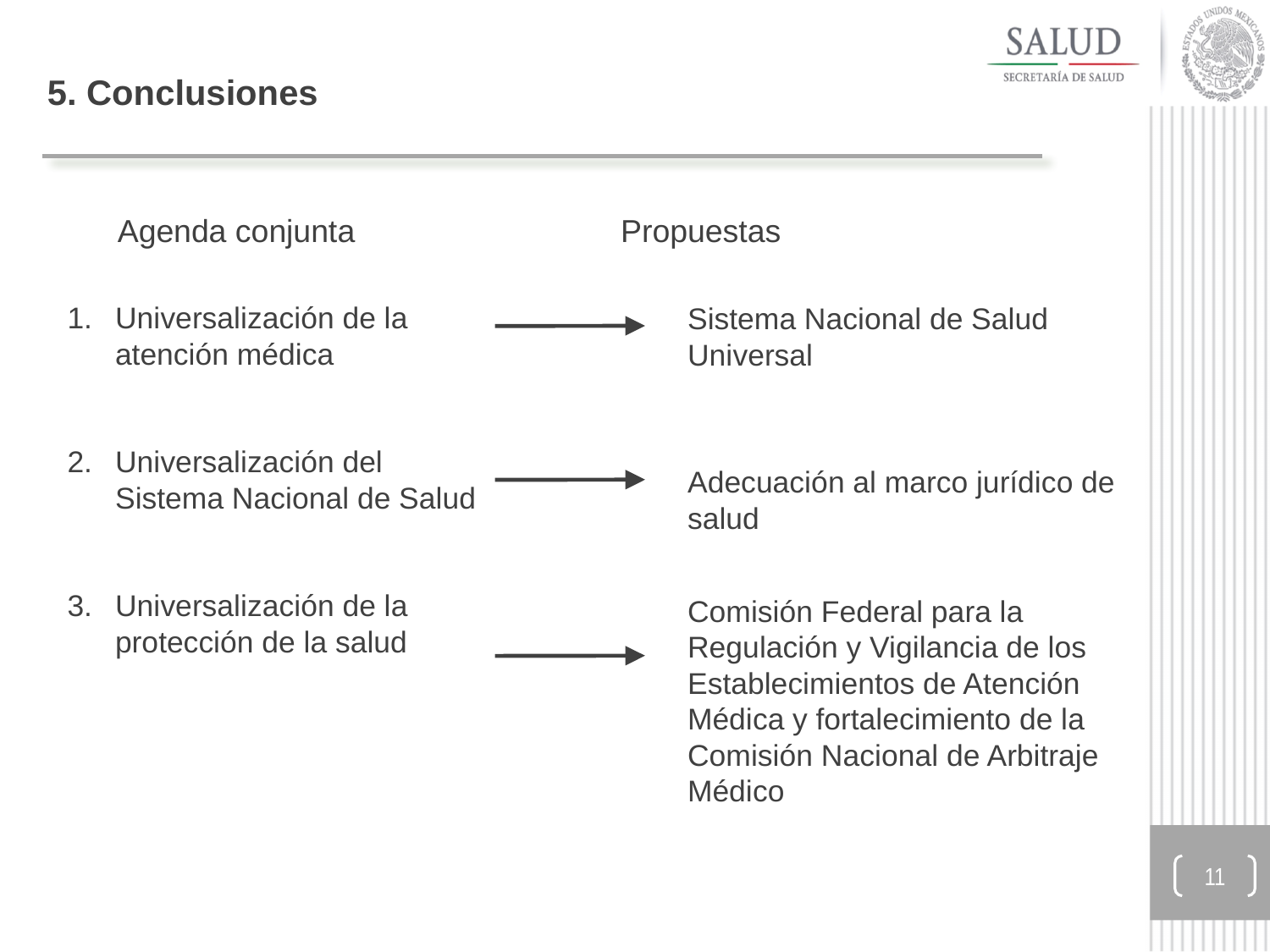

5. Conclusiones
Agenda conjunta                              Propuestas
Universalización de la atención médica

Universalización del Sistema Nacional de Salud

Universalización de la protección de la salud

Sistema Nacional de Salud Universal
Adecuación al marco jurídico de salud
Comisión Federal para la Regulación y Vigilancia de los Establecimientos de Atención Médica y fortalecimiento de la Comisión Nacional de Arbitraje Médico